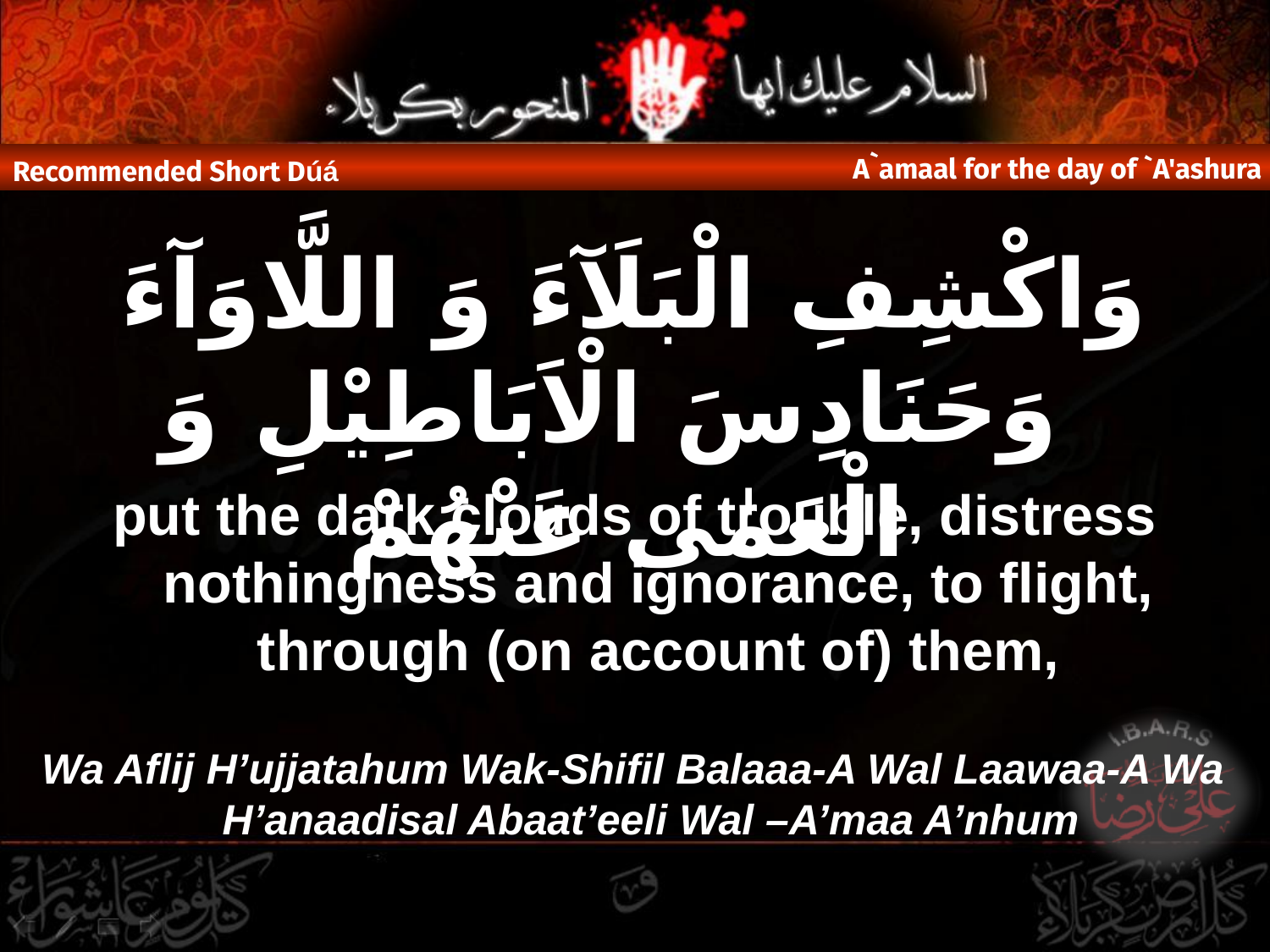

A`amaal for the day of `A'ashura
Recommended Short Dúá
وَاكْشِفِ الْبَلَآءَ وَ اللَّاوَآءَ وَحَنَادِسَ الْاَبَاطِيْلِ وَ الْعَمٰى عَنْهُمْ
put the dark clouds of trouble, distress nothingness and ignorance, to flight, through (on account of) them,
Wa Aflij H’ujjatahum Wak-Shifil Balaaa-A Wal Laawaa-A Wa H’anaadisal Abaat’eeli Wal –A’maa A’nhum